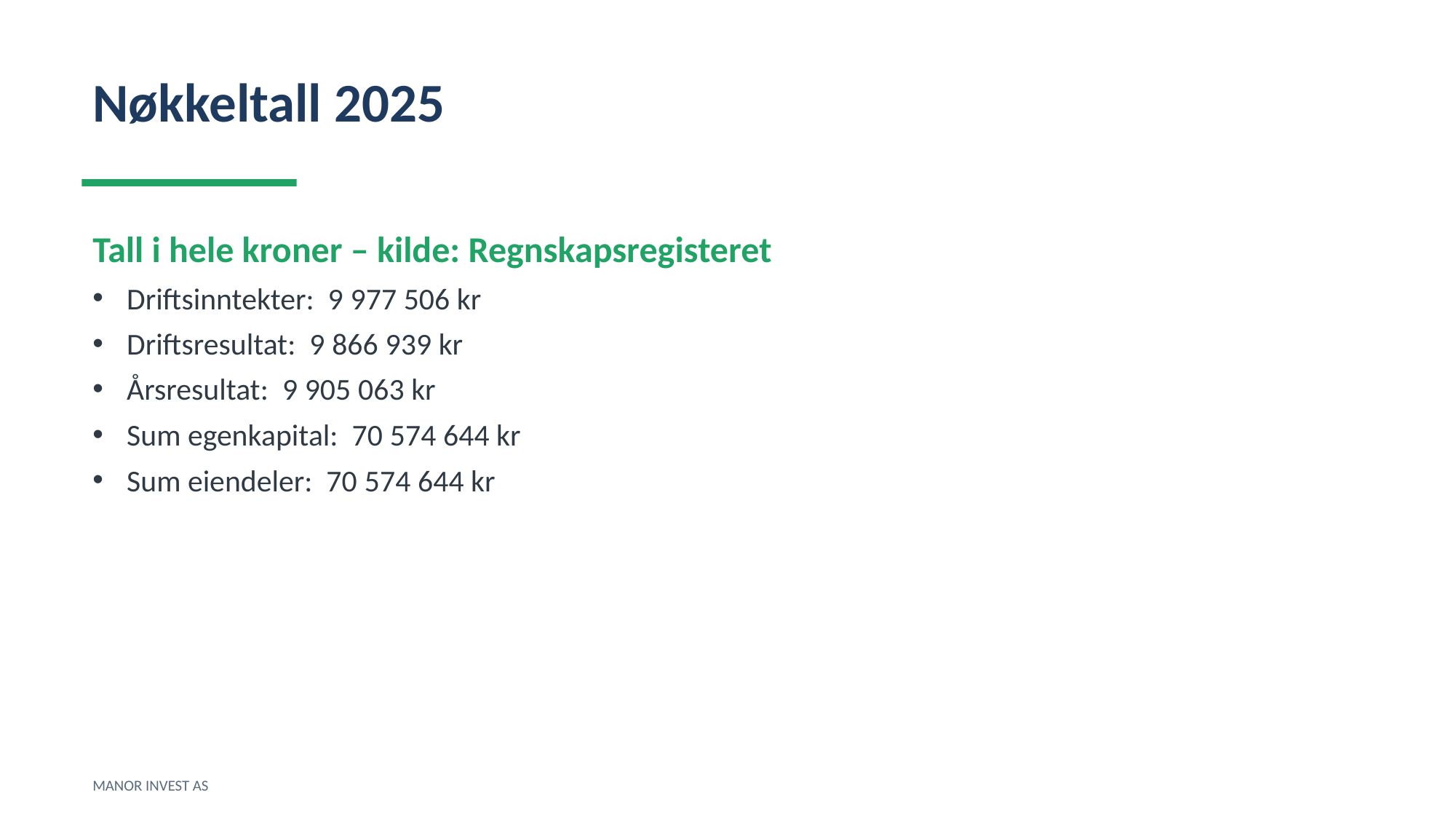

Nøkkeltall 2025

Tall i hele kroner – kilde: Regnskapsregisteret
Driftsinntekter:  9 977 506 kr
Driftsresultat:  9 866 939 kr
Årsresultat:  9 905 063 kr
Sum egenkapital:  70 574 644 kr
Sum eiendeler:  70 574 644 kr
MANOR INVEST AS